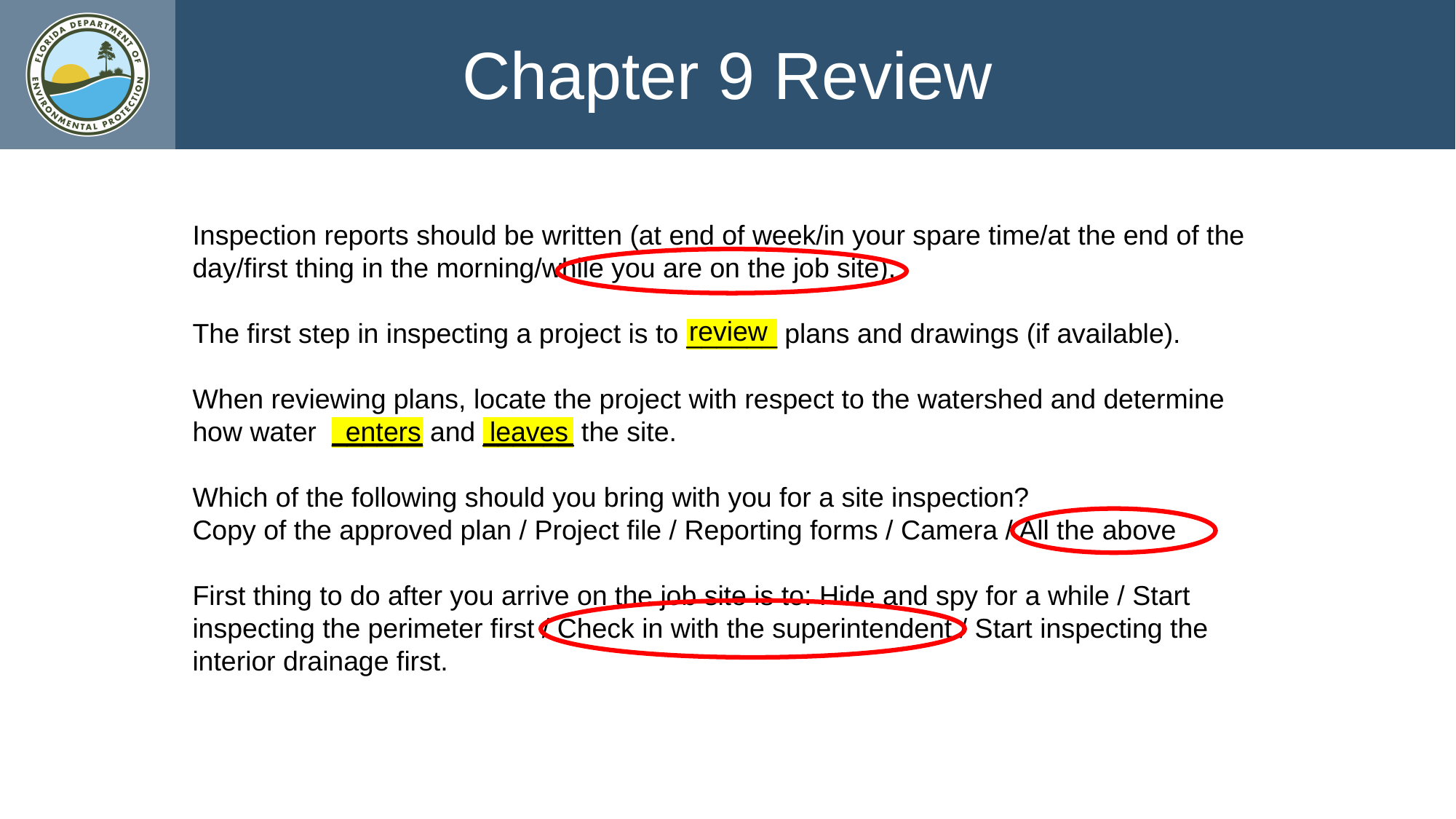

Chapter 9 Review
Inspection reports should be written (at end of week/in your spare time/at the end of the day/first thing in the morning/while you are on the job site).

The first step in inspecting a project is to ______ plans and drawings (if available).

When reviewing plans, locate the project with respect to the watershed and determine how water  ______ and ______ the site.

Which of the following should you bring with you for a site inspection?
Copy of the approved plan / Project file / Reporting forms / Camera / All the above

First thing to do after you arrive on the job site is to: Hide and spy for a while / Start inspecting the perimeter first / Check in with the superintendent / Start inspecting the interior drainage first.

review
enters         leaves